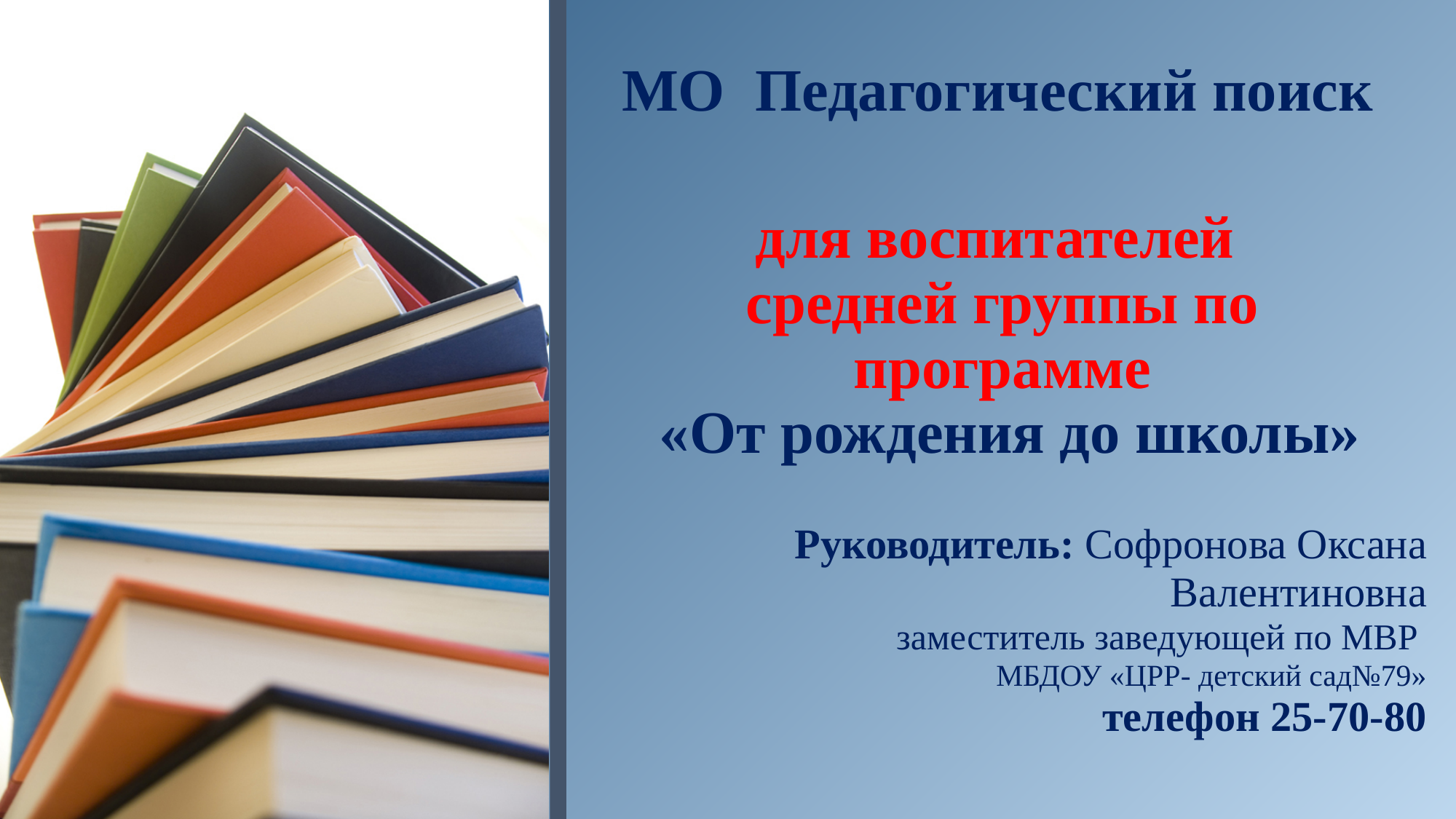

# МО  Педагогический поиск для воспитателей средней группы по программе «От рождения до школы»
Руководитель: Софронова Оксана Валентиновна
заместитель заведующей по МВР
МБДОУ «ЦРР- детский сад№79»
телефон 25-70-80